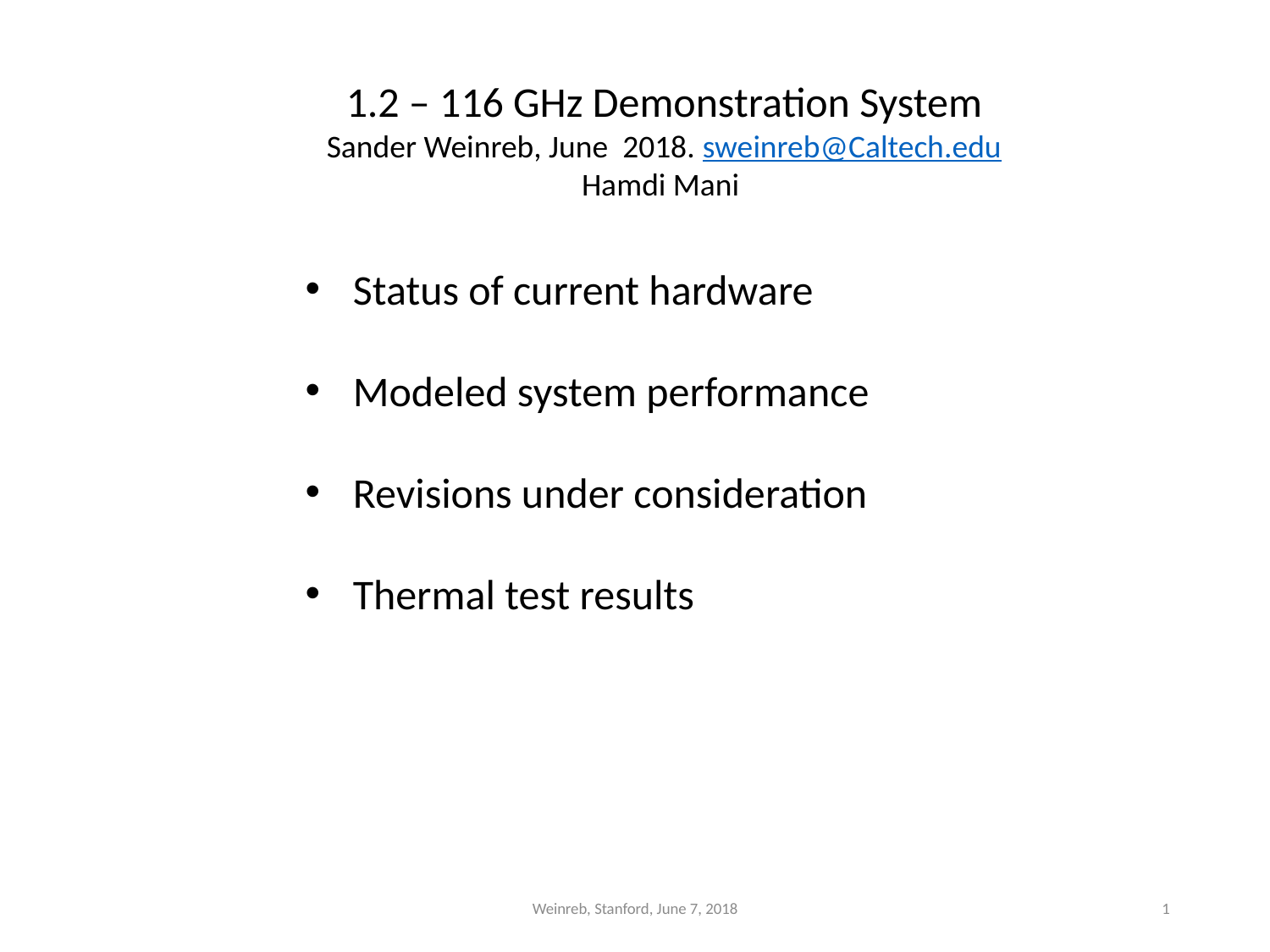

1.2 – 116 GHz Demonstration System
Sander Weinreb, June  2018. sweinreb@Caltech.edu
Hamdi Mani

Status of current hardware

Modeled system performance

Revisions under consideration

Thermal test results
Weinreb, Stanford, June 7, 2018
1